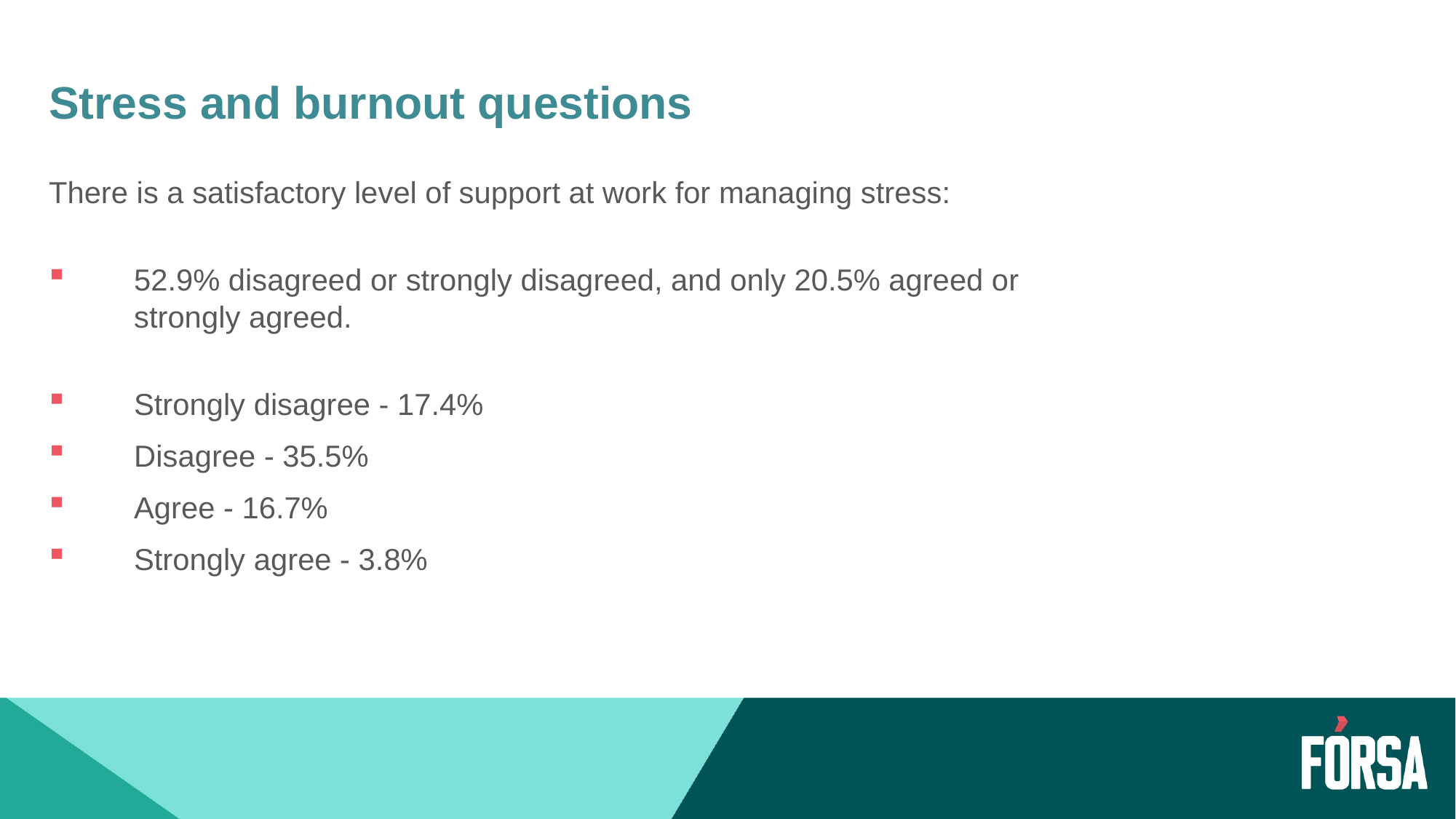

# Stress and burnout questions
There is a satisfactory level of support at work for managing stress:

52.9% disagreed or strongly disagreed, and only 20.5% agreed or strongly agreed.

Strongly disagree - 17.4%
Disagree - 35.5%
Agree - 16.7%
Strongly agree - 3.8%